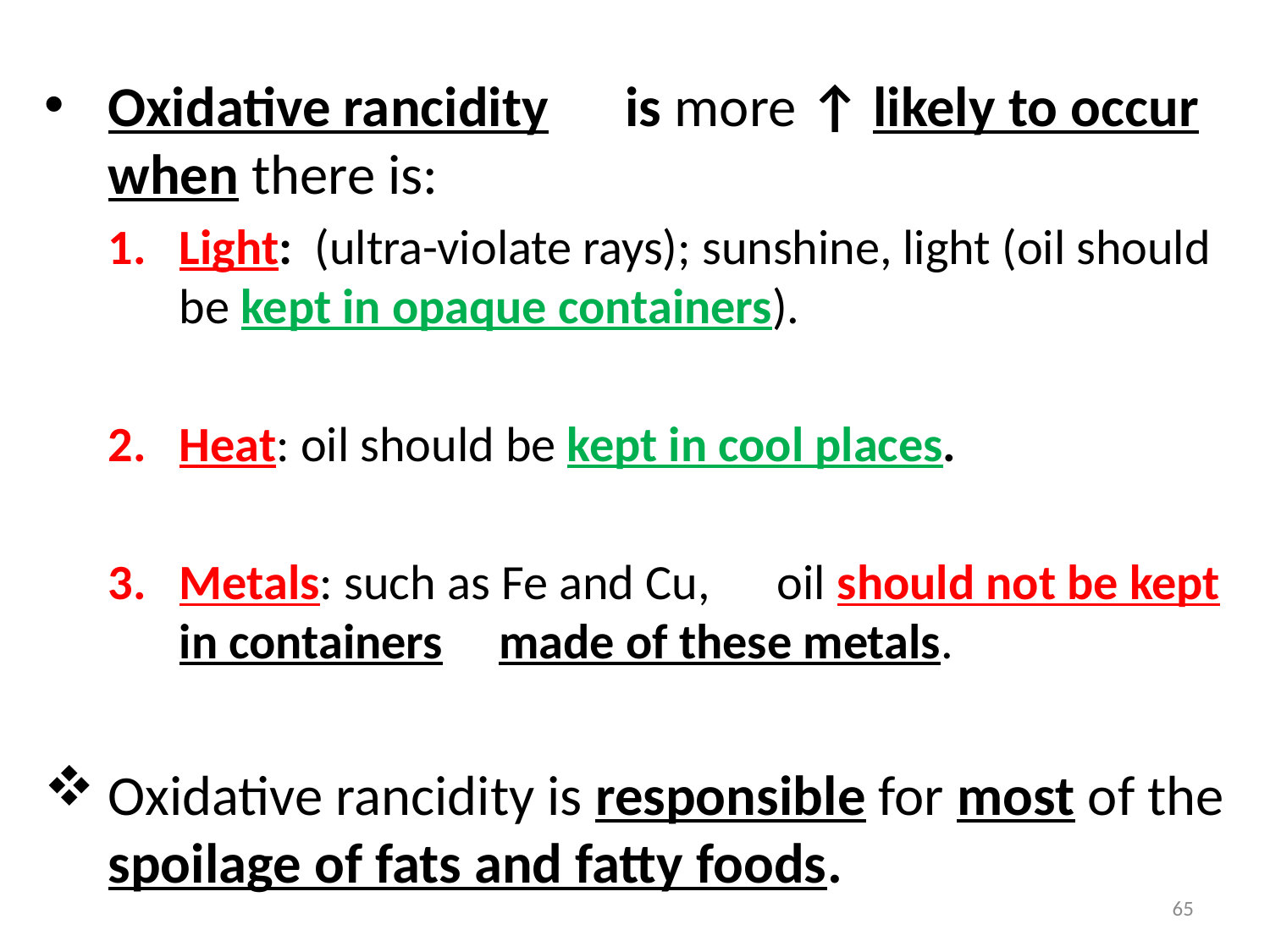

Oxidative rancidity      is more ↑ likely to occur when there is:
Light:  (ultra-violate rays); sunshine, light (oil should be kept in opaque containers).

Heat: oil should be kept in cool places.

Metals: such as Fe and Cu,      oil should not be kept in containers     made of these metals.

Oxidative rancidity is responsible for most of the spoilage of fats and fatty foods.
65